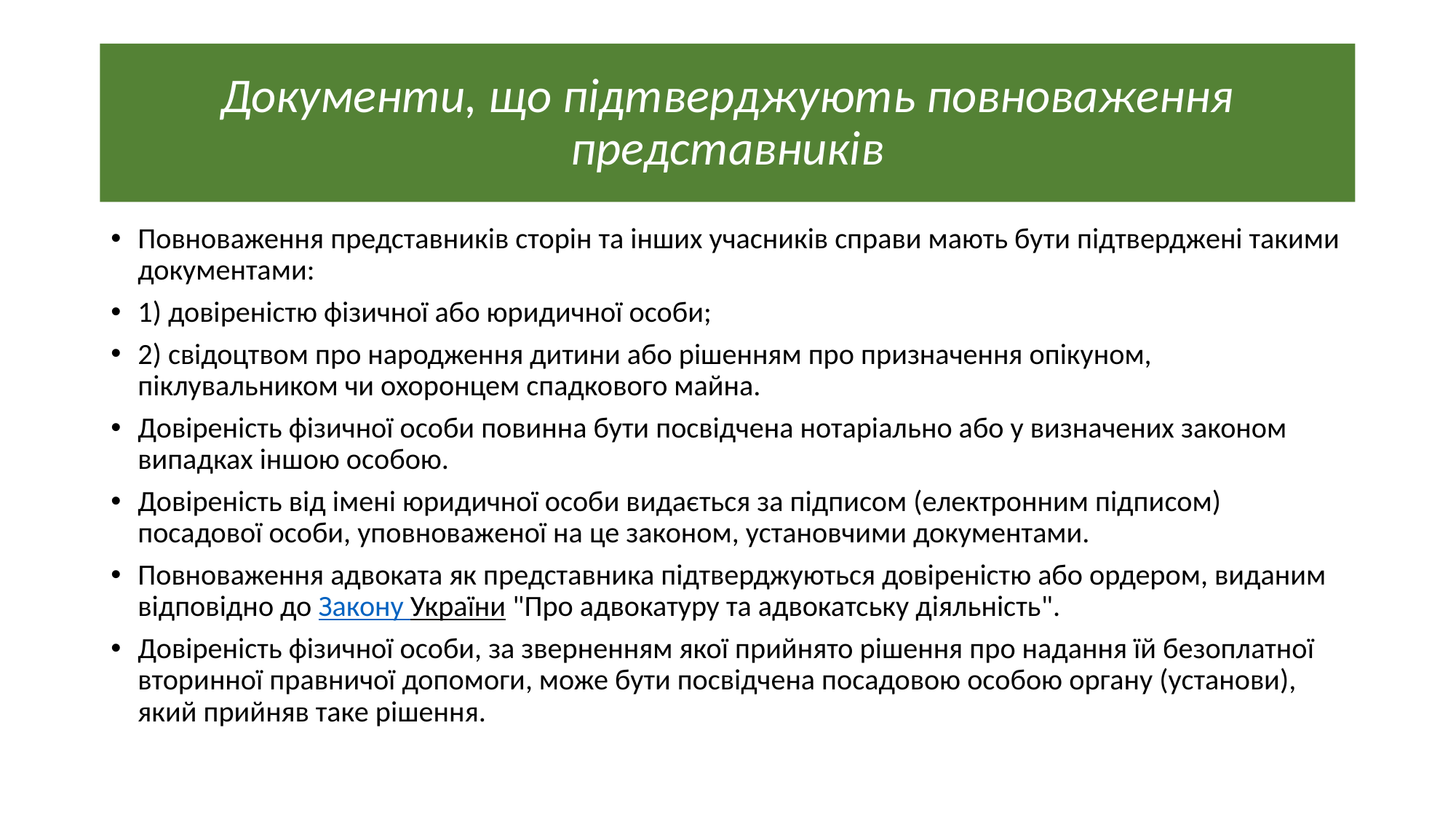

# Документи, що підтверджують повноваження представників
Повноваження представників сторін та інших учасників справи мають бути підтверджені такими документами:
1) довіреністю фізичної або юридичної особи;
2) свідоцтвом про народження дитини або рішенням про призначення опікуном, піклувальником чи охоронцем спадкового майна.
Довіреність фізичної особи повинна бути посвідчена нотаріально або у визначених законом випадках іншою особою.
Довіреність від імені юридичної особи видається за підписом (електронним підписом) посадової особи, уповноваженої на це законом, установчими документами.
Повноваження адвоката як представника підтверджуються довіреністю або ордером, виданим відповідно до Закону України "Про адвокатуру та адвокатську діяльність".
Довіреність фізичної особи, за зверненням якої прийнято рішення про надання їй безоплатної вторинної правничої допомоги, може бути посвідчена посадовою особою органу (установи), який прийняв таке рішення.